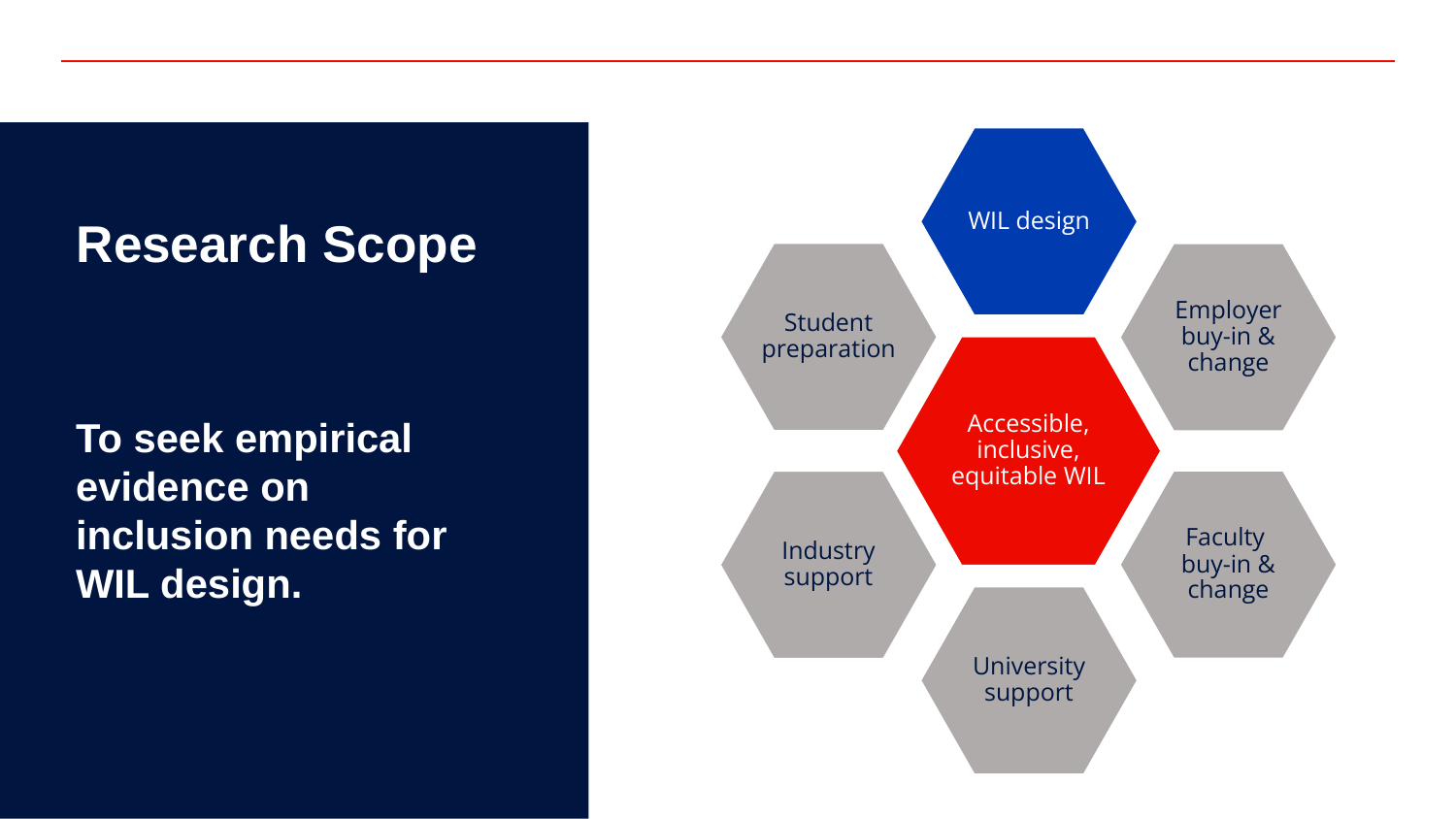

WIL design
Student preparation
Employer buy-in & change
Accessible, inclusive, equitable WIL
Faculty  buy-in & change
Industry support
University support
Research Scope
To seek empirical evidence on inclusion needs for WIL design.